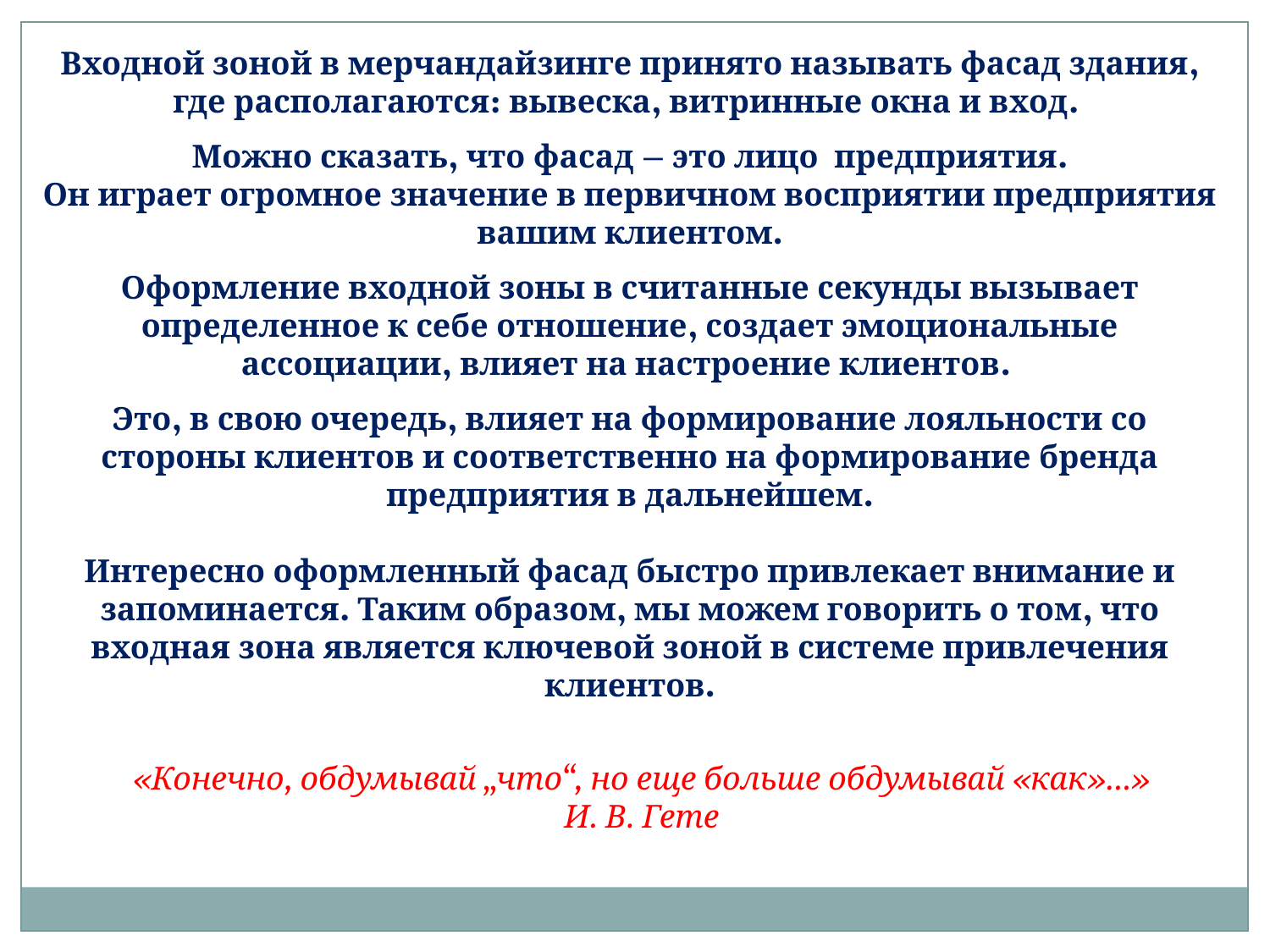

Входной зоной в мерчандайзинге принято называть фасад здания, где располагаются: вывеска, витринные окна и вход.

Можно сказать, что фасад – это лицо  предприятия.
Он играет огромное значение в первичном восприятии предприятия вашим клиентом.

Оформление входной зоны в считанные секунды вызывает определенное к себе отношение, создает эмоциональные ассоциации, влияет на настроение клиентов.

Это, в свою очередь, влияет на формирование лояльности со стороны клиентов и соответственно на формирование бренда предприятия в дальнейшем.

Интересно оформленный фасад быстро привлекает внимание и запоминается. Таким образом, мы можем говорить о том, что входная зона является ключевой зоной в системе привлечения клиентов.
«Конечно, обдумывай „что“, но еще больше обдумывай «как»…»
И. В. Гете